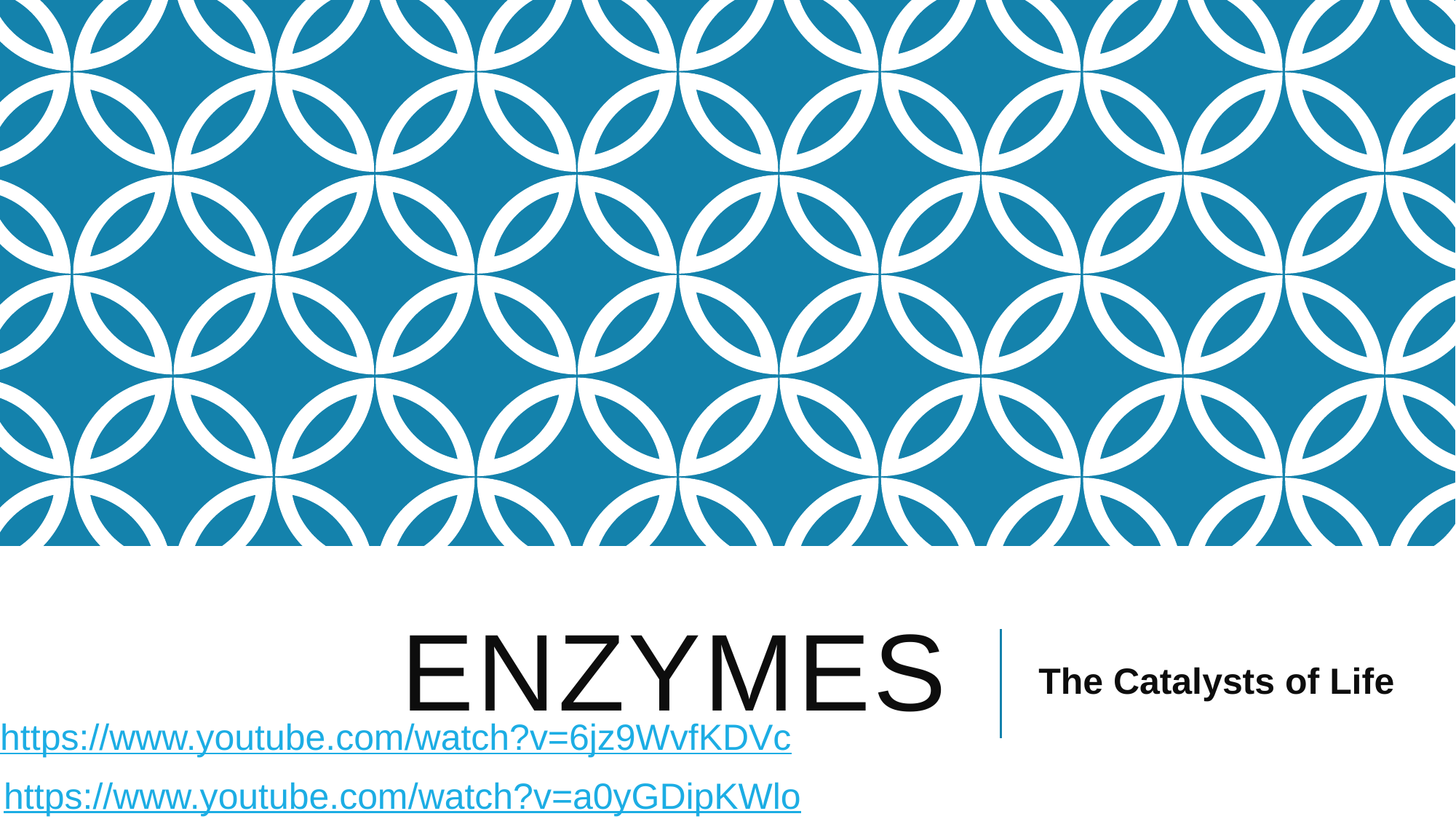

# Enzymes
The Catalysts of Life
https://www.youtube.com/watch?v=6jz9WvfKDVc
https://www.youtube.com/watch?v=a0yGDipKWlo